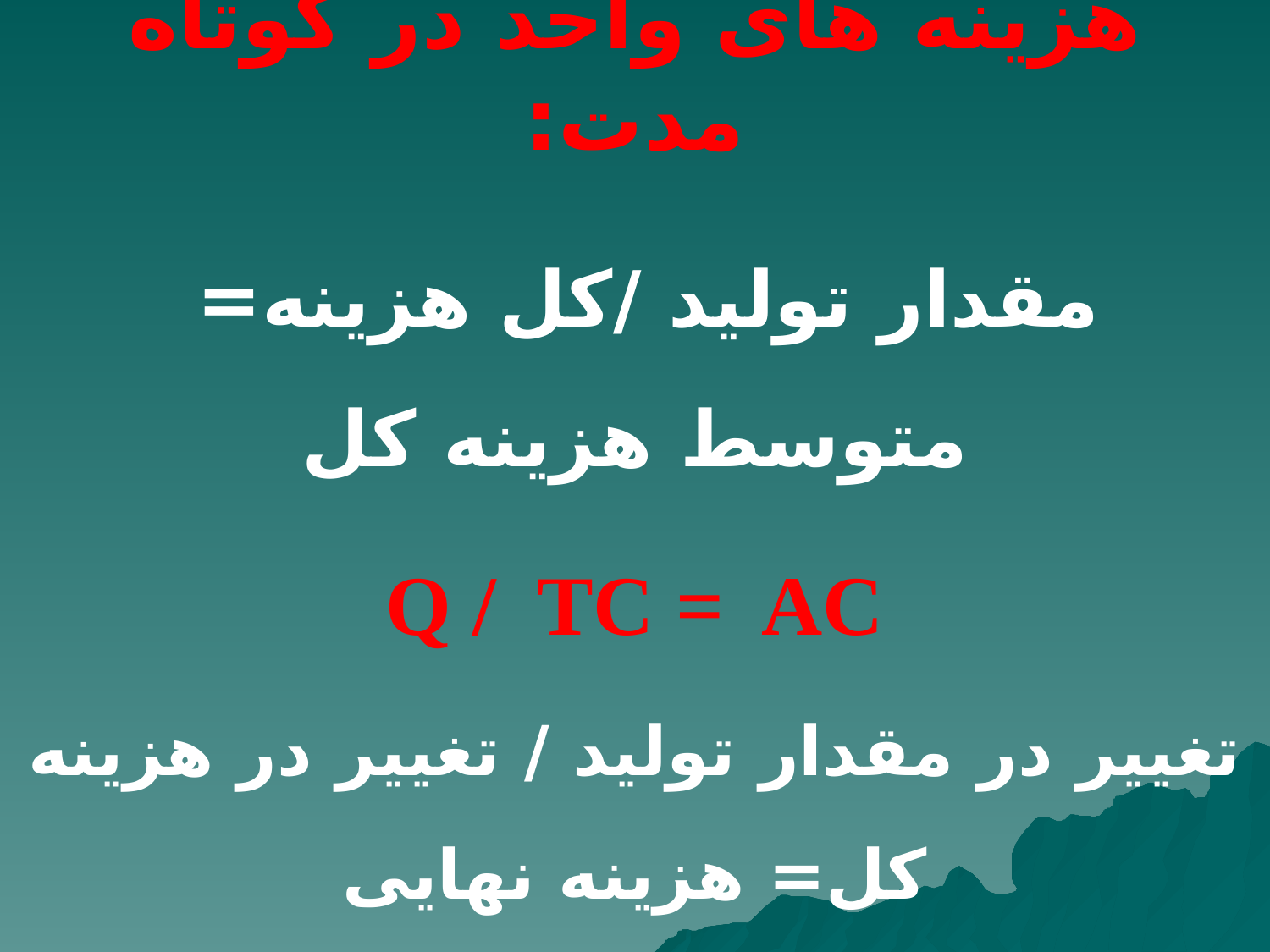

# هزینه های واحد در کوتاه مدت:
مقدار تولید /کل هزینه=  متوسط هزینه کل
Q /  TC =  AC
تغییر در مقدار تولید / تغییر در هزینه کل= هزینه نهایی
ΔQ /  ΔTC =  MC